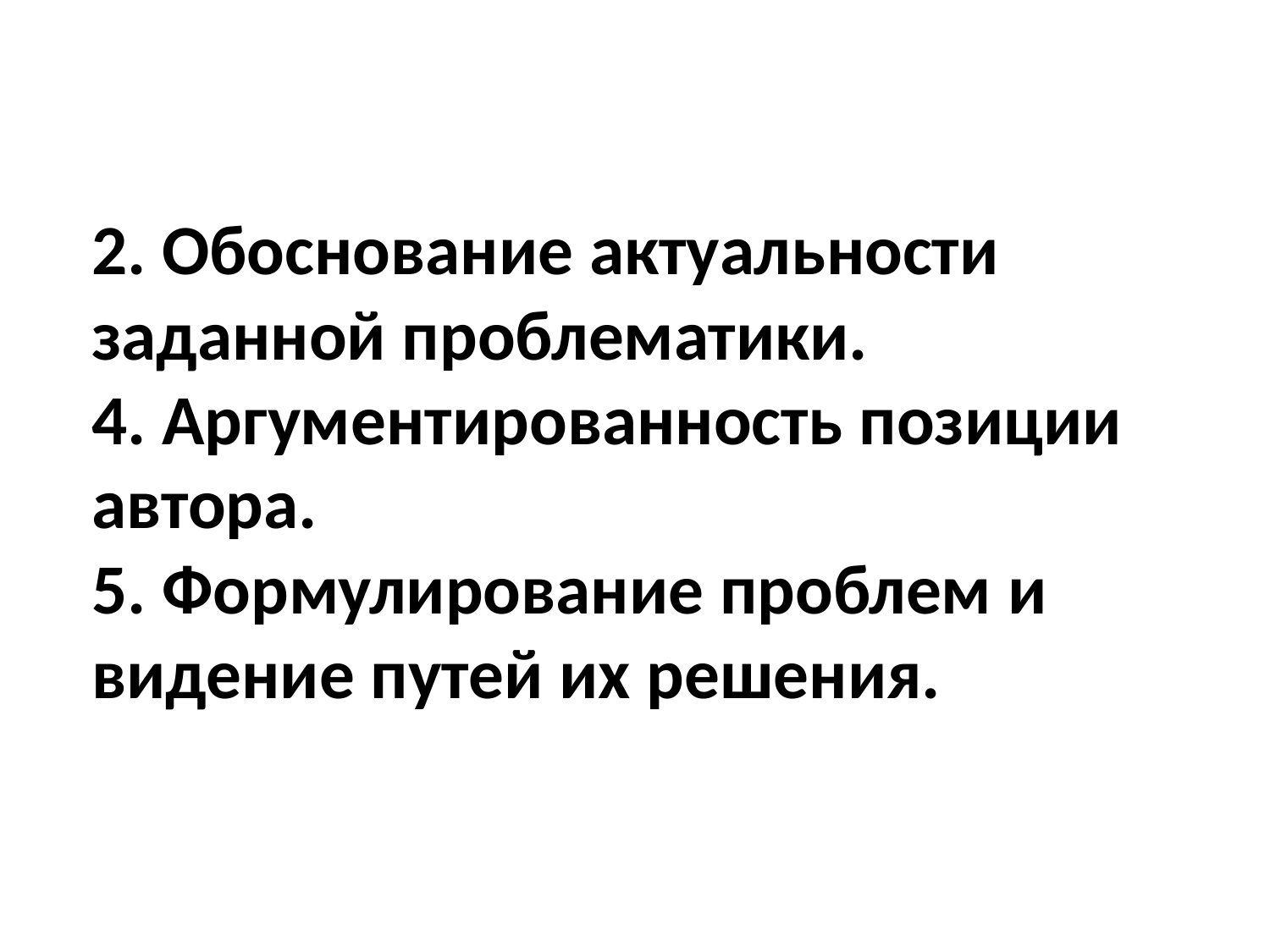

2. Обоснование актуальности заданной проблематики.
4. Аргументированность позиции автора.
5. Формулирование проблем и видение путей их решения.